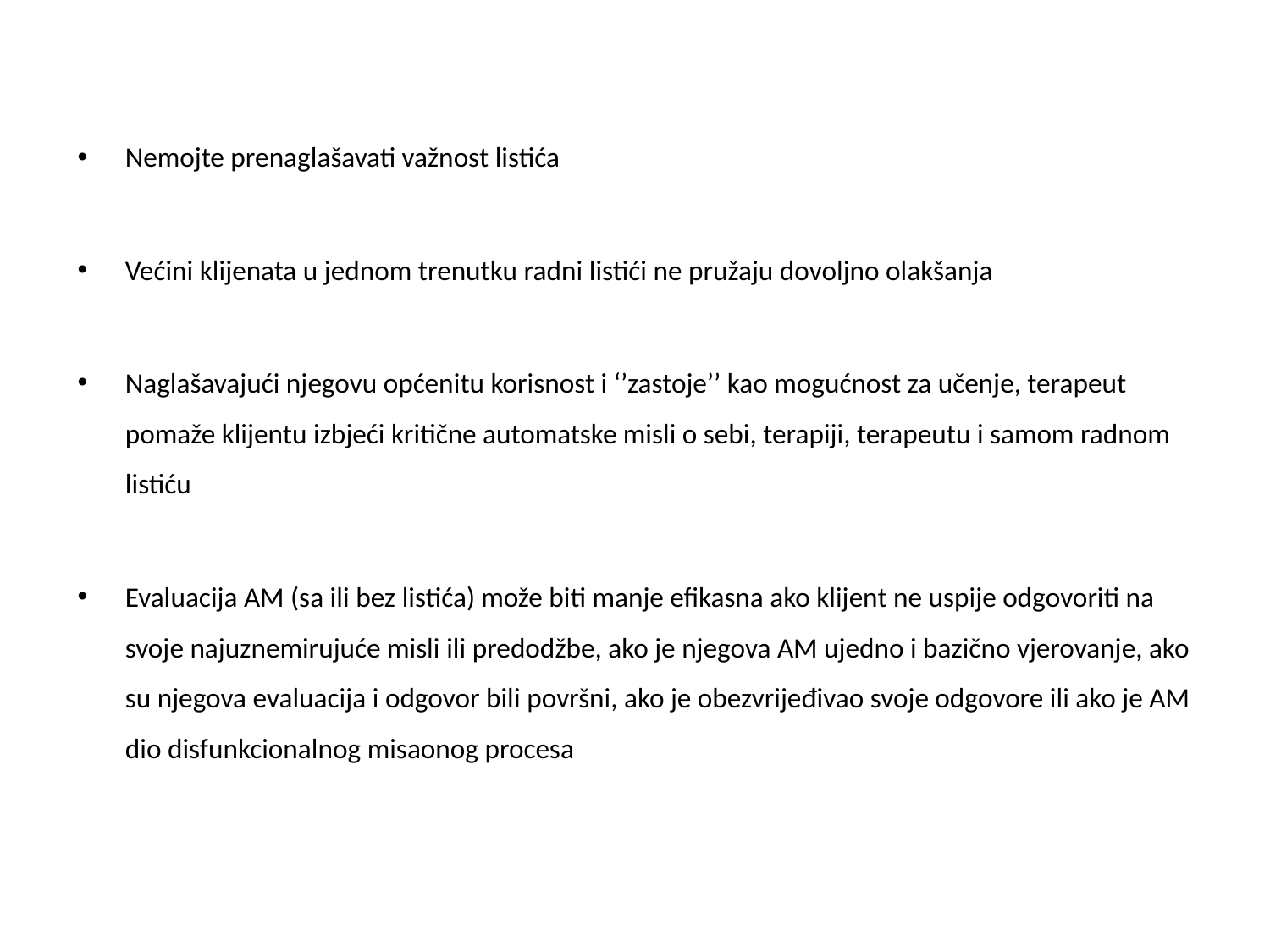

Nemojte prenaglašavati važnost listića

Većini klijenata u jednom trenutku radni listići ne pružaju dovoljno olakšanja

Naglašavajući njegovu općenitu korisnost i ‘’zastoje’’ kao mogućnost za učenje, terapeut pomaže klijentu izbjeći kritične automatske misli o sebi, terapiji, terapeutu i samom radnom listiću

Evaluacija AM (sa ili bez listića) može biti manje efikasna ako klijent ne uspije odgovoriti na svoje najuznemirujuće misli ili predodžbe, ako je njegova AM ujedno i bazično vjerovanje, ako su njegova evaluacija i odgovor bili površni, ako je obezvrijeđivao svoje odgovore ili ako je AM dio disfunkcionalnog misaonog procesa